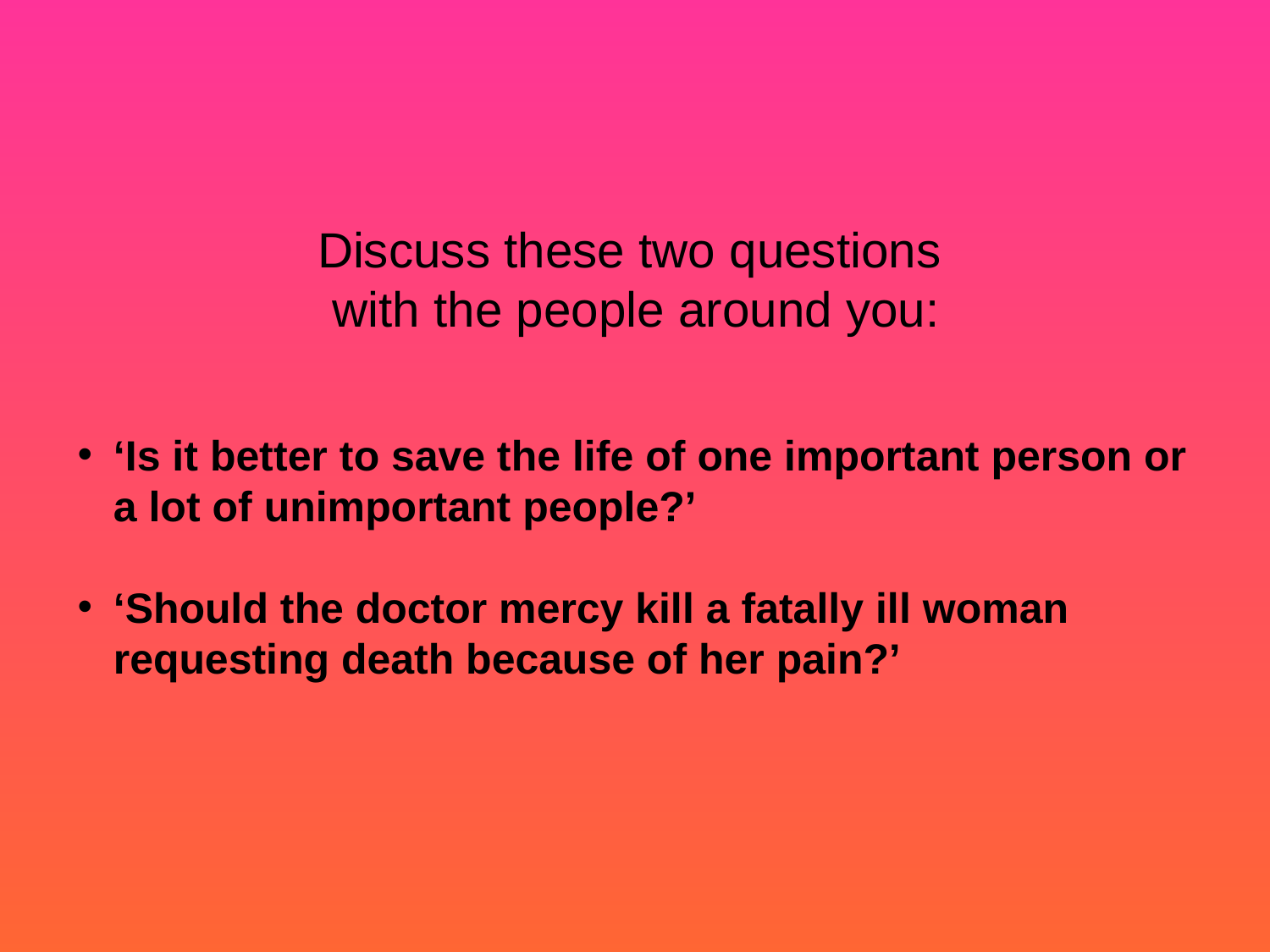

# Discuss these two questions with the people around you:
‘Is it better to save the life of one important person or a lot of unimportant people?’

‘Should the doctor mercy kill a fatally ill woman requesting death because of her pain?’